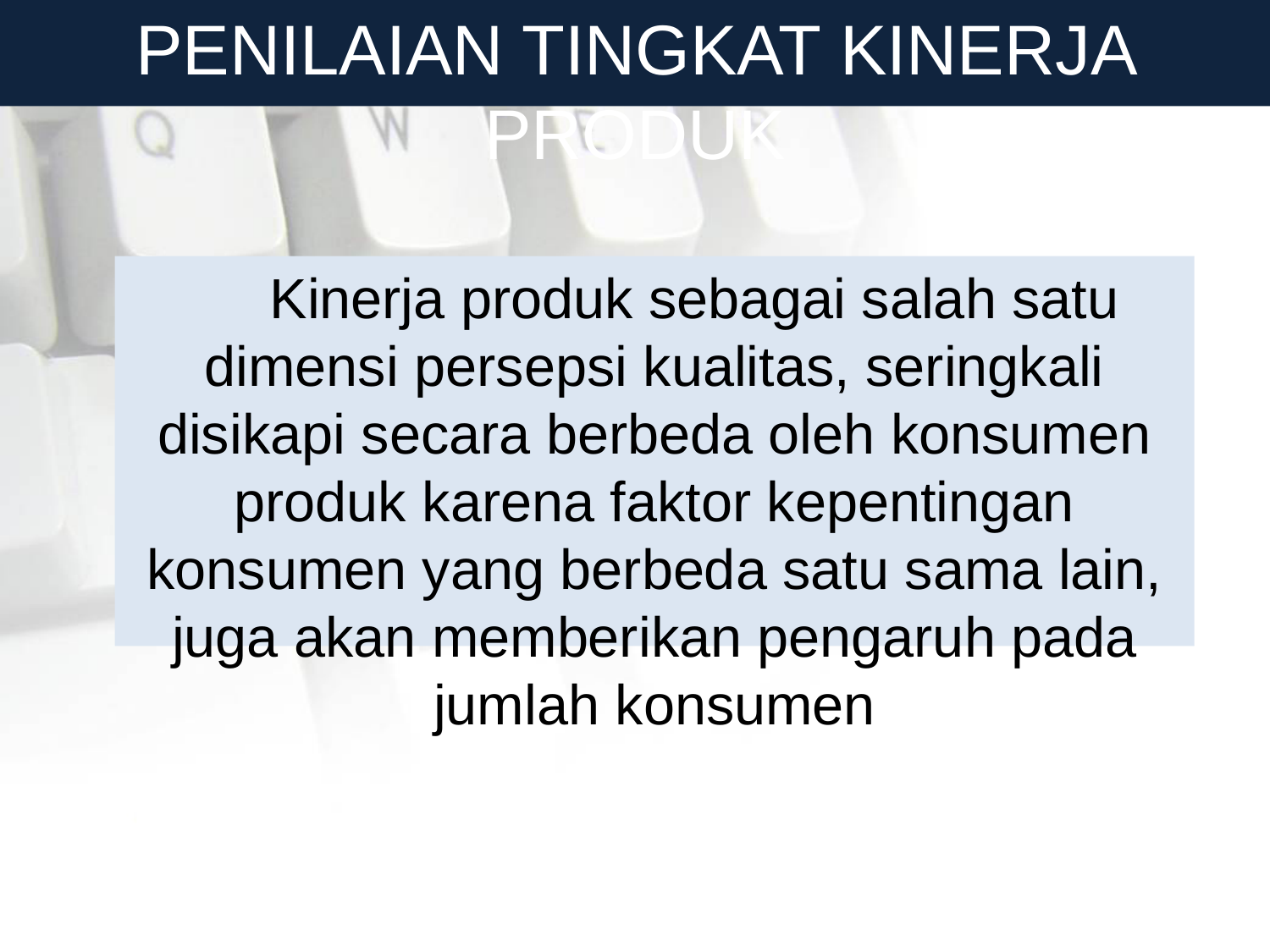

Penilaian Tingkat Kinerja Produk
Kinerja produk sebagai salah satu dimensi persepsi kualitas, seringkali disikapi secara berbeda oleh konsumen produk karena faktor kepentingan konsumen yang berbeda satu sama lain, juga akan memberikan pengaruh pada jumlah konsumen